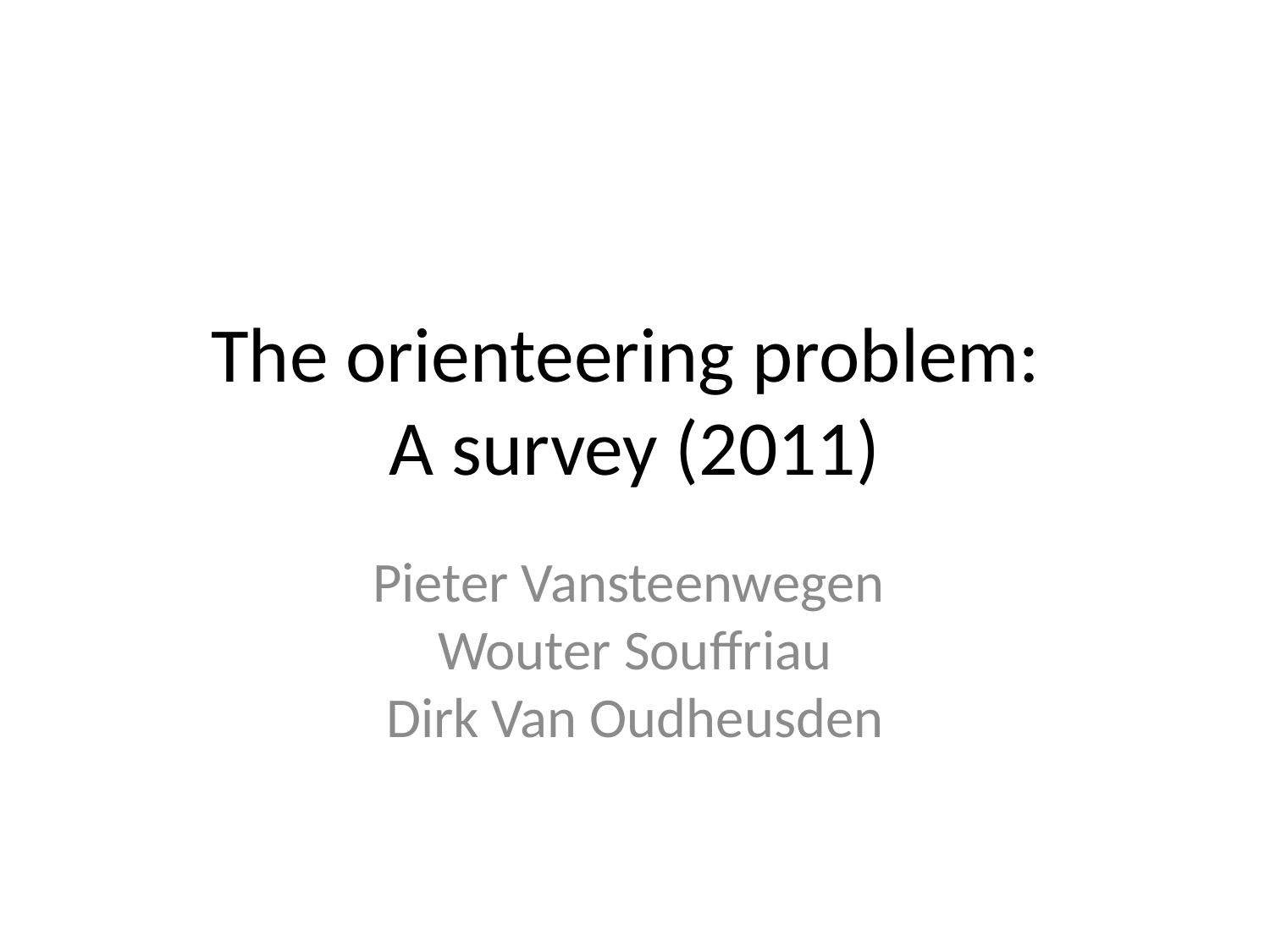

# The orienteering problem: A survey (2011)
Pieter Vansteenwegen
Wouter Souffriau
Dirk Van Oudheusden